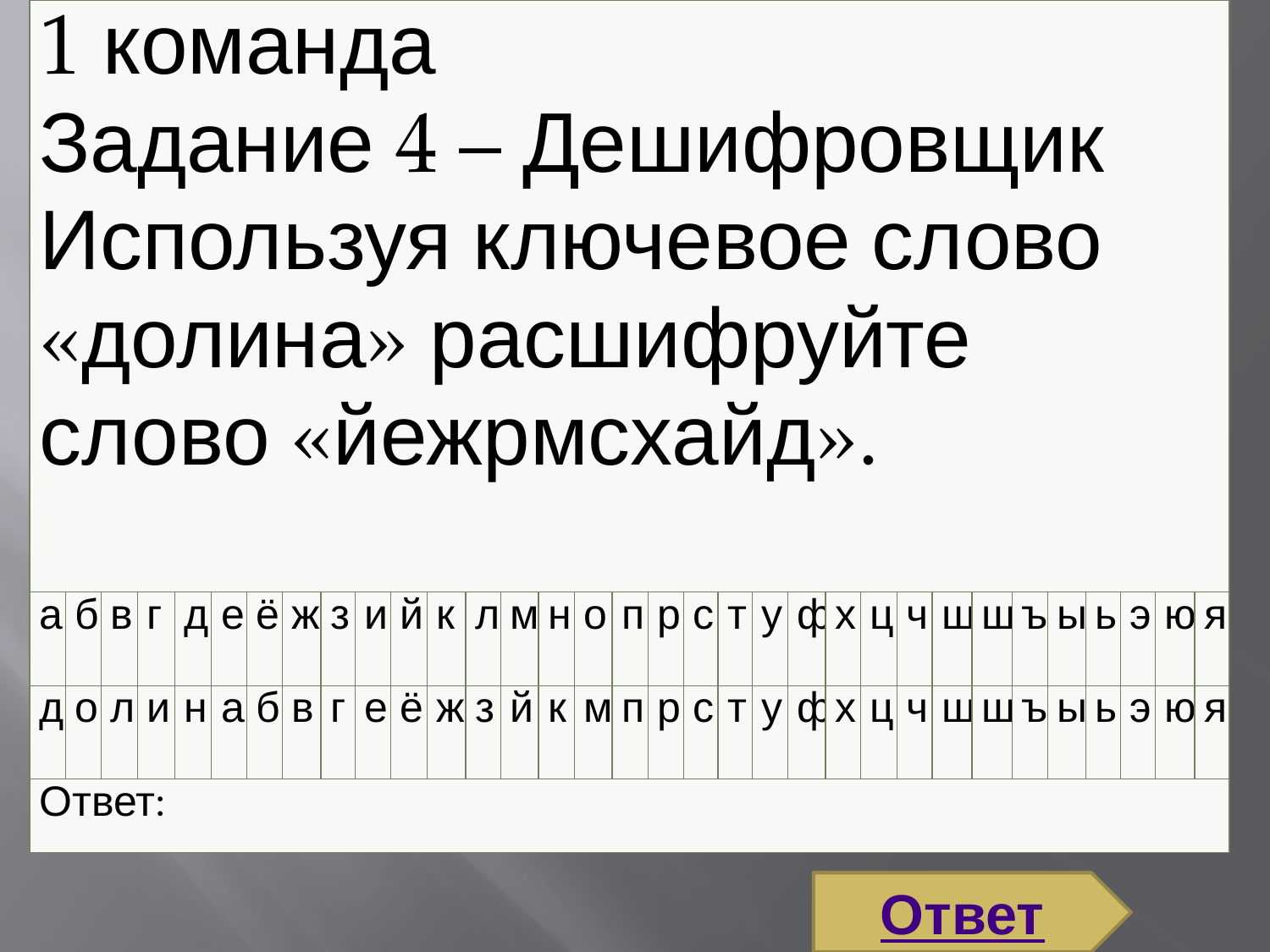

| 1 команда Задание 4 – Дешифровщик Используя ключевое слово «долина» расшифруйте слово «йежрмсхайд». |  |  |  |  |  |  |  |  |  |  |  |  |  |  |  |  |  |  |  |  |  |  |  |  |  |  |  |  |  |  |  |  |
| --- | --- | --- | --- | --- | --- | --- | --- | --- | --- | --- | --- | --- | --- | --- | --- | --- | --- | --- | --- | --- | --- | --- | --- | --- | --- | --- | --- | --- | --- | --- | --- | --- |
| а | б | в | г | д | е | ё | ж | з | и | й | к | л | м | н | о | п | р | с | т | у | ф | х | ц | ч | ш | щ | ъ | ы | ь | э | ю | я |
| д | о | л | и | н | а | б | в | г | е | ё | ж | з | й | к | м | п | р | с | т | у | ф | х | ц | ч | ш | щ | ъ | ы | ь | э | ю | я |
| Ответ: |  |  |  |  |  |  |  |  |  |  |  |  |  |  |  |  |  |  |  |  |  |  |  |  |  |  |  |  |  |  |  |  |
Ответ